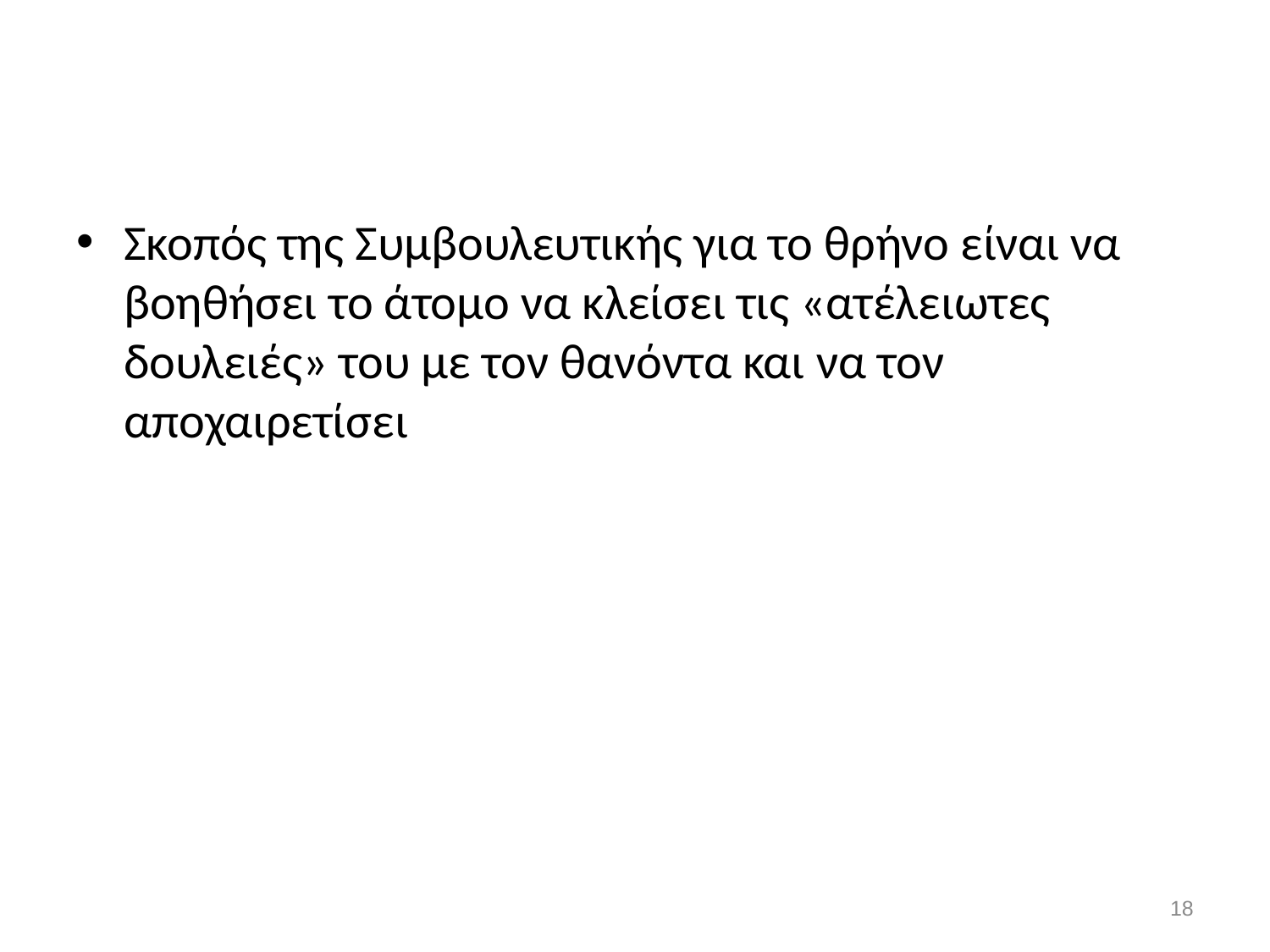

#

Σκοπός της Συμβουλευτικής για το θρήνο είναι να βοηθήσει το άτομο να κλείσει τις «ατέλειωτες δουλειές» του με τον θανόντα και να τον αποχαιρετίσει

18